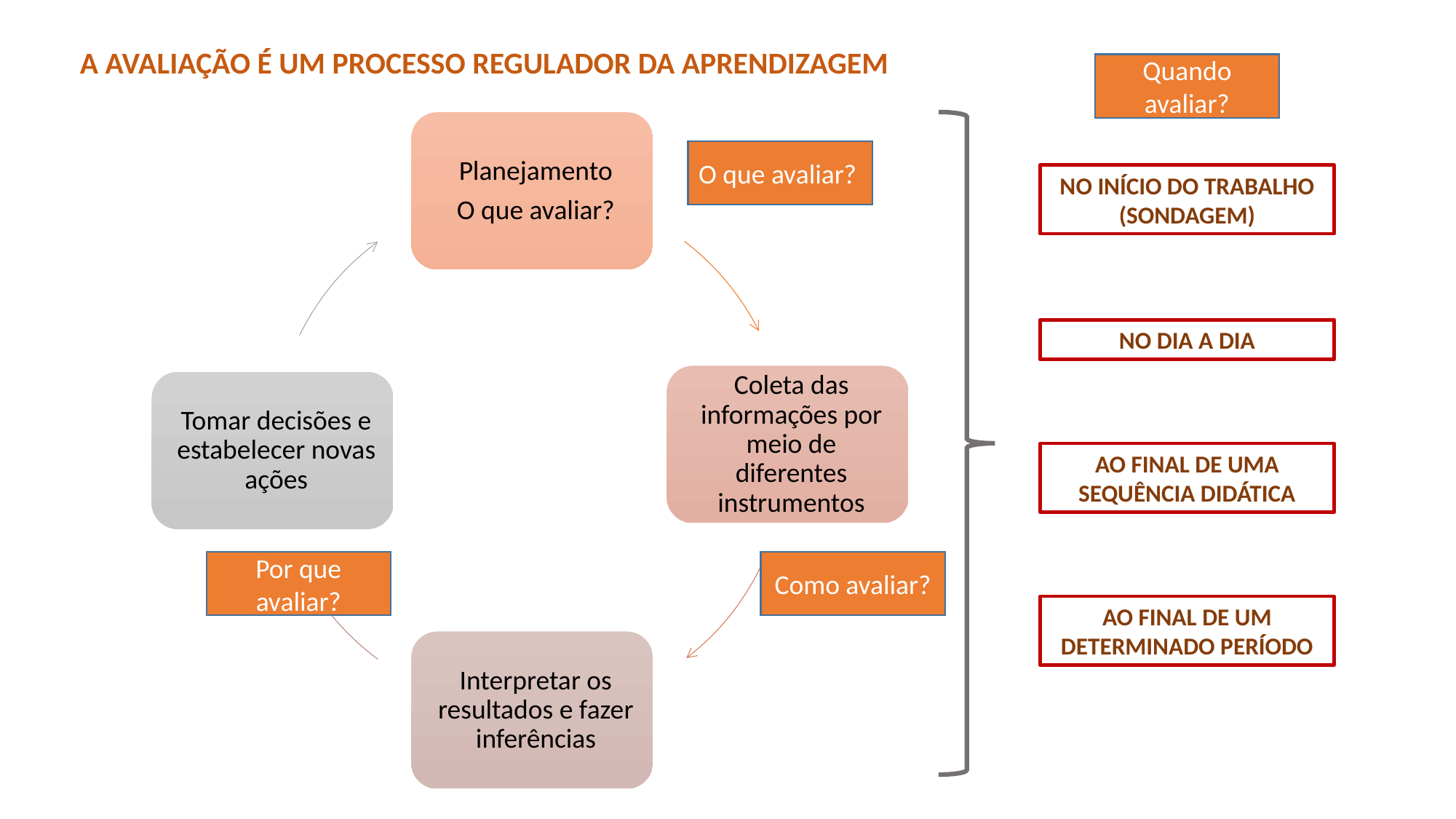

A AVALIAÇÃO É UM PROCESSO REGULADOR DA APRENDIZAGEM
Quando avaliar?
Planejamento
O que avaliar?
Coleta das informações por meio de diferentes instrumentos
Interpretar os resultados e fazer inferências
Tomar decisões e estabelecer novas ações

O que avaliar?
NO INÍCIO DO TRABALHO (SONDAGEM)
NO DIA A DIA
AO FINAL DE UMA SEQUÊNCIA DIDÁTICA
Como avaliar?
Por que avaliar?
AO FINAL DE UM DETERMINADO PERÍODO